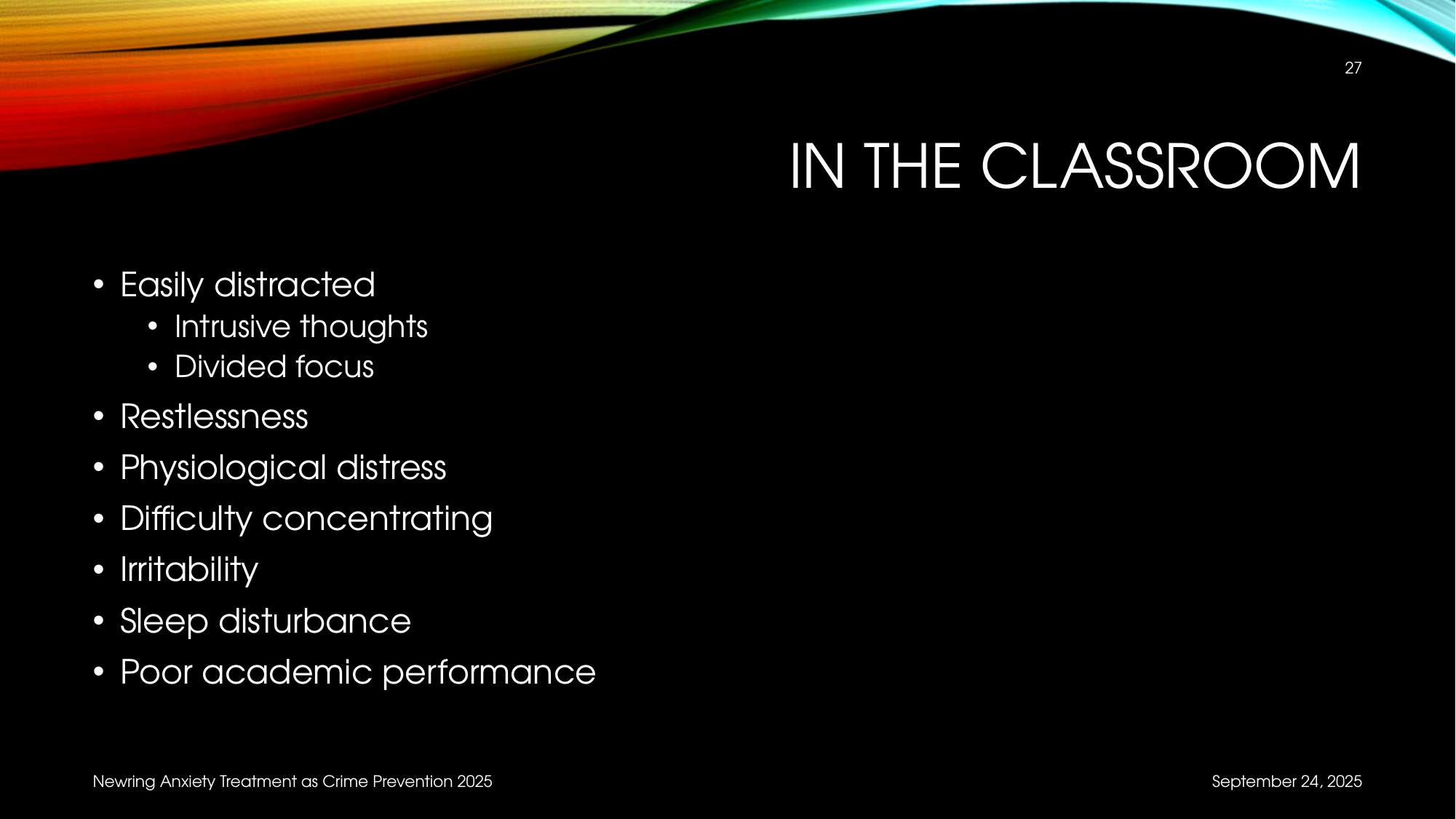

27
# In the classroom
Easily distracted
Intrusive thoughts
Divided focus
Restlessness
Physiological distress
Difficulty concentrating
Irritability
Sleep disturbance
Poor academic performance
Newring Anxiety Treatment as Crime Prevention 2025
September 24, 2025